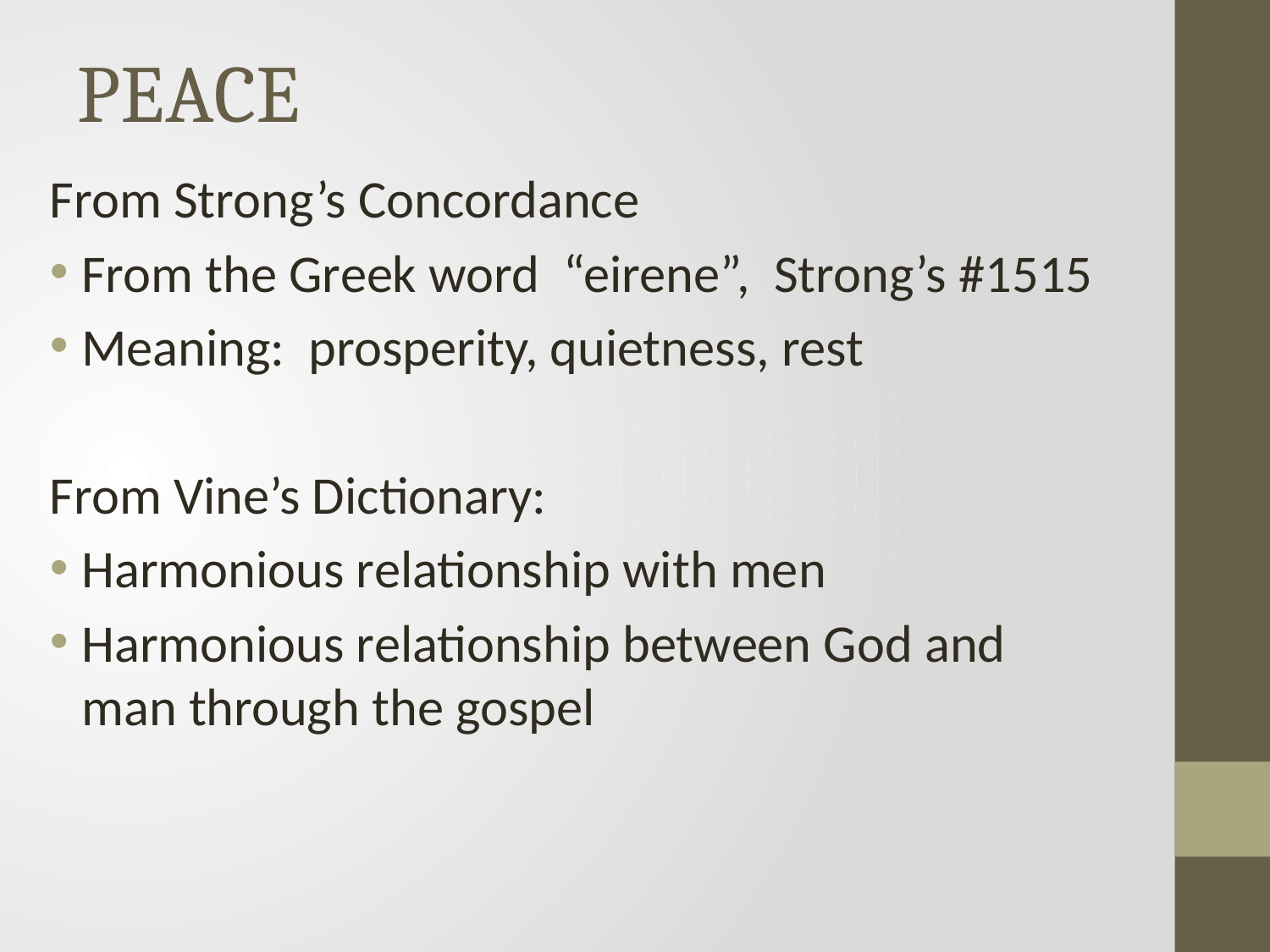

# PEACE
From Strong’s Concordance
From the Greek word  “eirene”,  Strong’s #1515
Meaning:  prosperity, quietness, rest

From Vine’s Dictionary:
Harmonious relationship with men
Harmonious relationship between God and man through the gospel